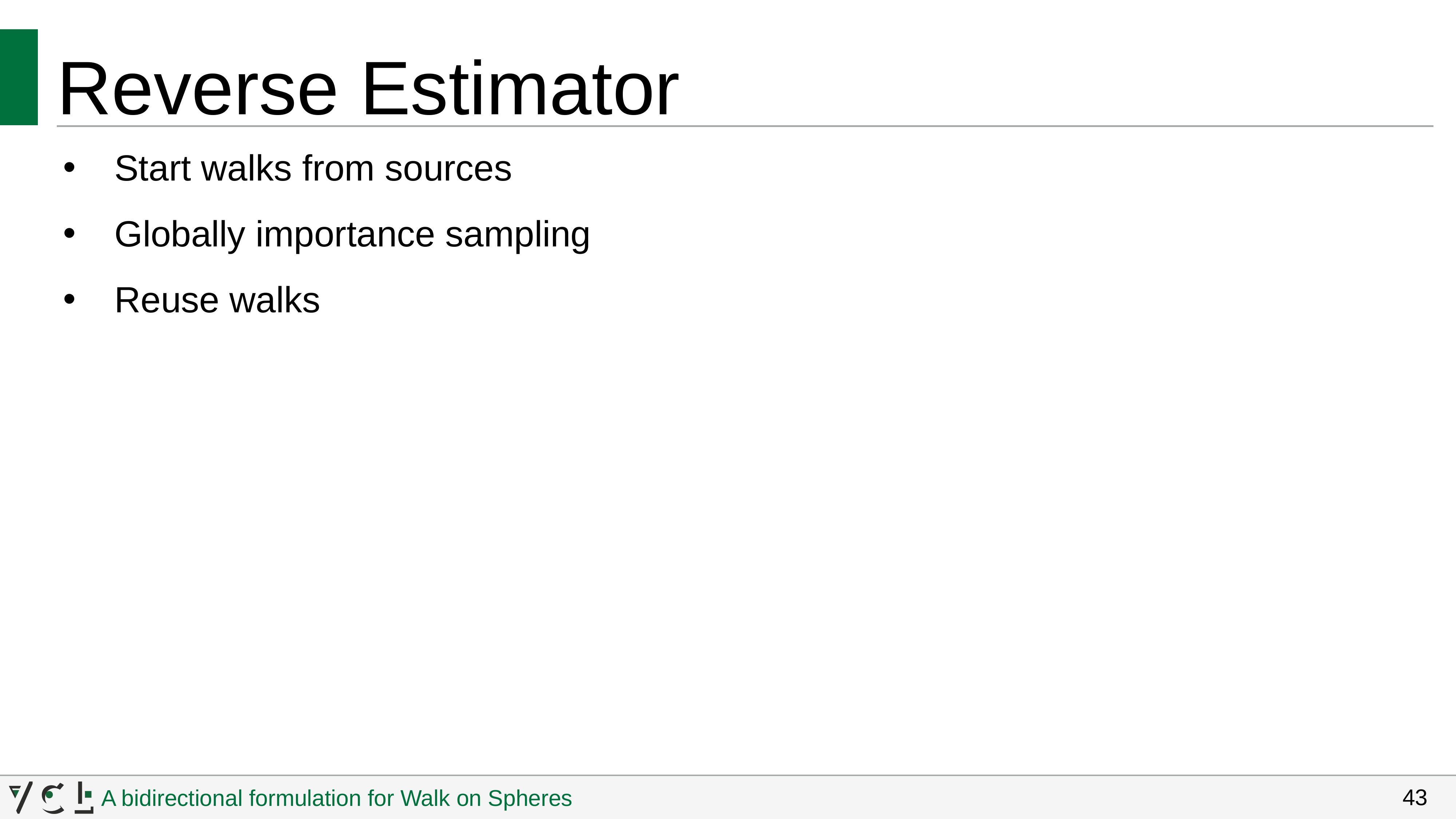

# Reverse Estimator
Start walks from sources
Globally importance sampling
Reuse walks

43